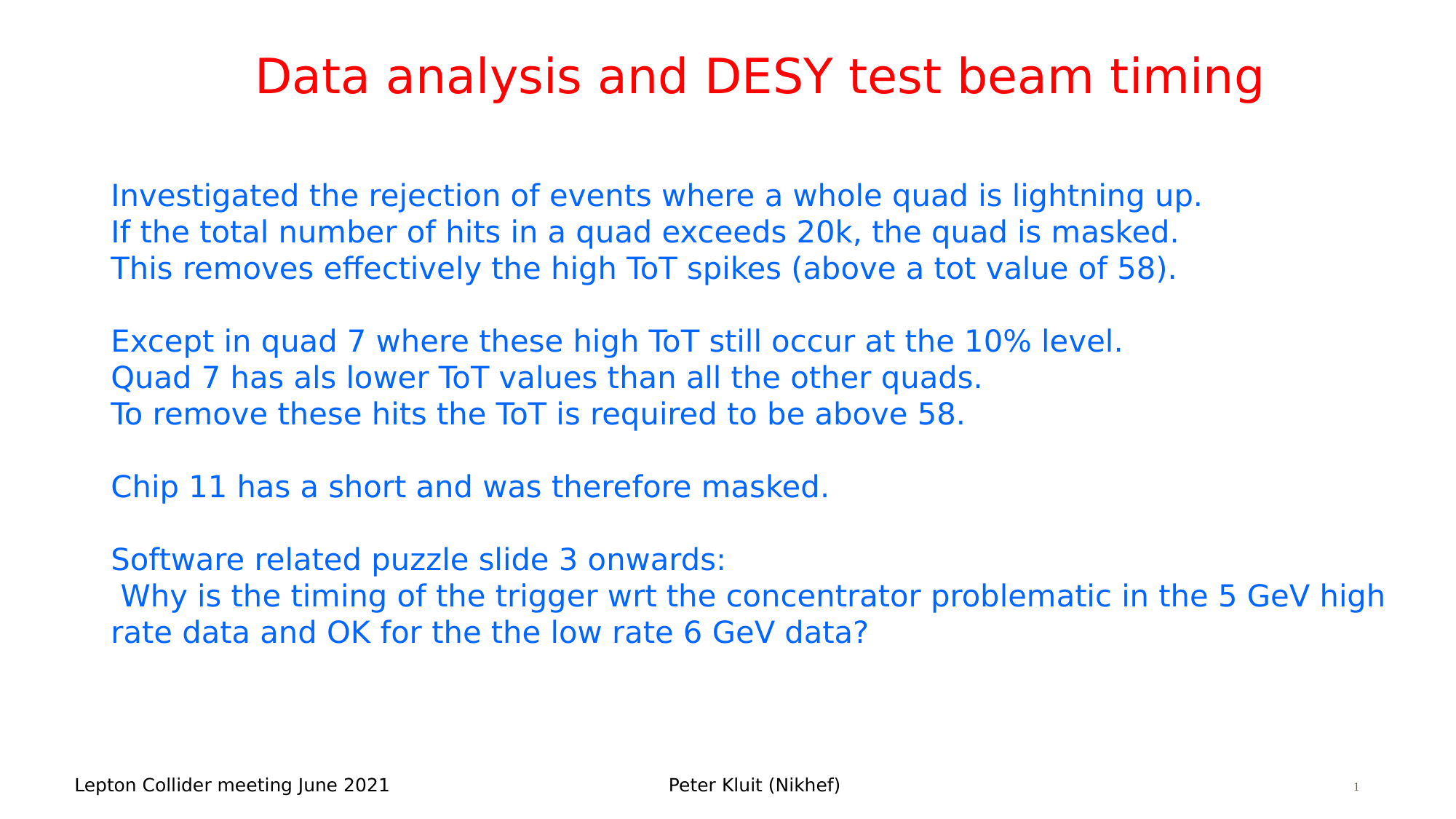

# Data analysis and DESY test beam timing

Investigated the rejection of events where a whole quad is lightning up.
If the total number of hits in a quad exceeds 20k, the quad is masked.
This removes effectively the high ToT spikes (above a tot value of 58).

Except in quad 7 where these high ToT still occur at the 10% level.
Quad 7 has als lower ToT values than all the other quads.
To remove these hits the ToT is required to be above 58.

Chip 11 has a short and was therefore masked.

Software related puzzle slide 3 onwards:
 Why is the timing of the trigger wrt the concentrator problematic in the 5 GeV high rate data and OK for the the low rate 6 GeV data?